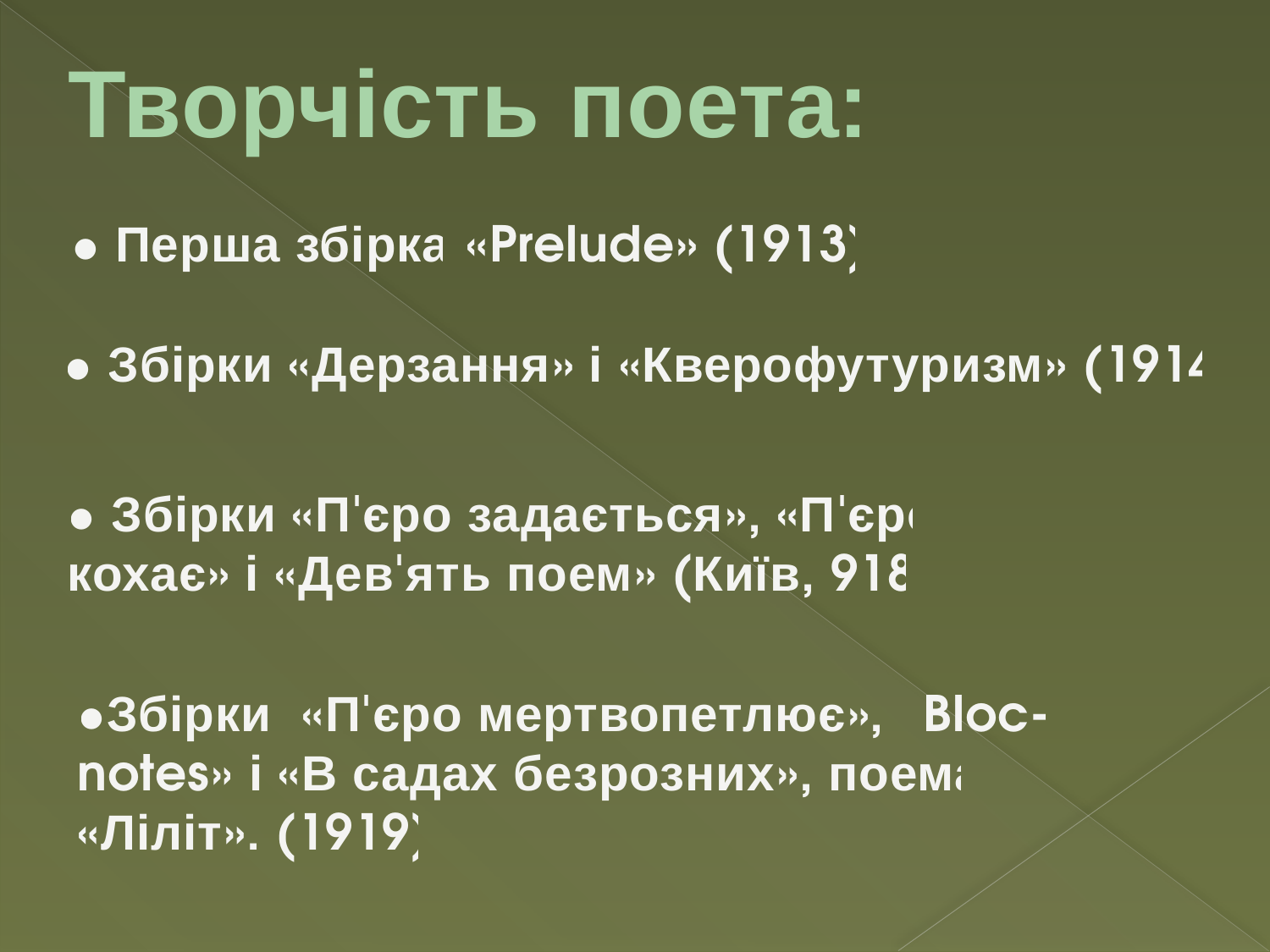

Творчість поета:
 • Перша збірка «Prelude» (1913)
• Збірки «Дерзання» і «Кверофутуризм» (1914)
• Збірки «П'єро задається», «П'єро кохає» і «Дев'ять поем» (Київ, 918)
•Збірки  «П'єро мертвопетлює», «Bloc-notes» і «В садах безрозних», поема «Ліліт». (1919)